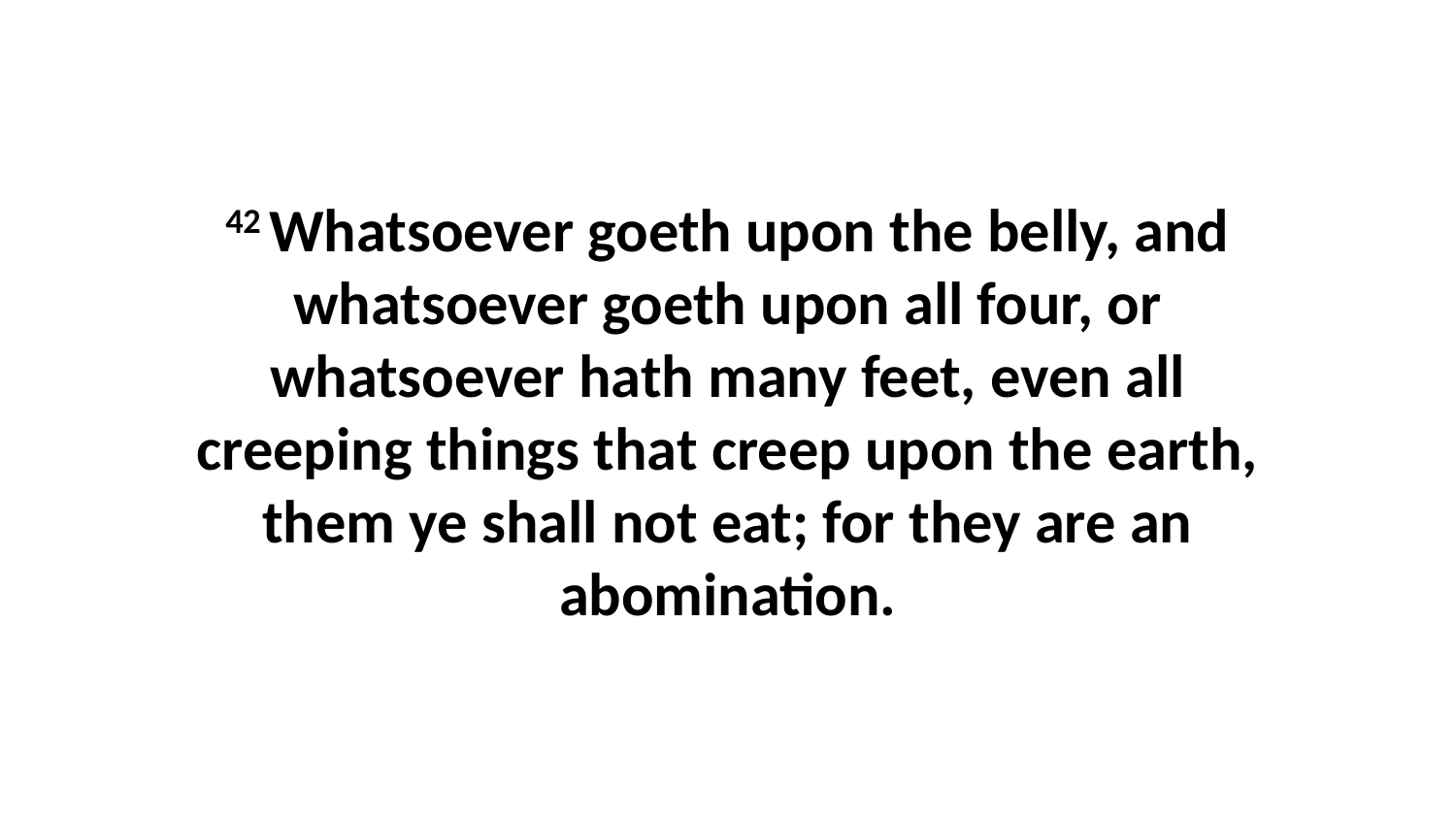

42 Whatsoever goeth upon the belly, and whatsoever goeth upon all four, or whatsoever hath many feet, even all creeping things that creep upon the earth, them ye shall not eat; for they are an abomination.